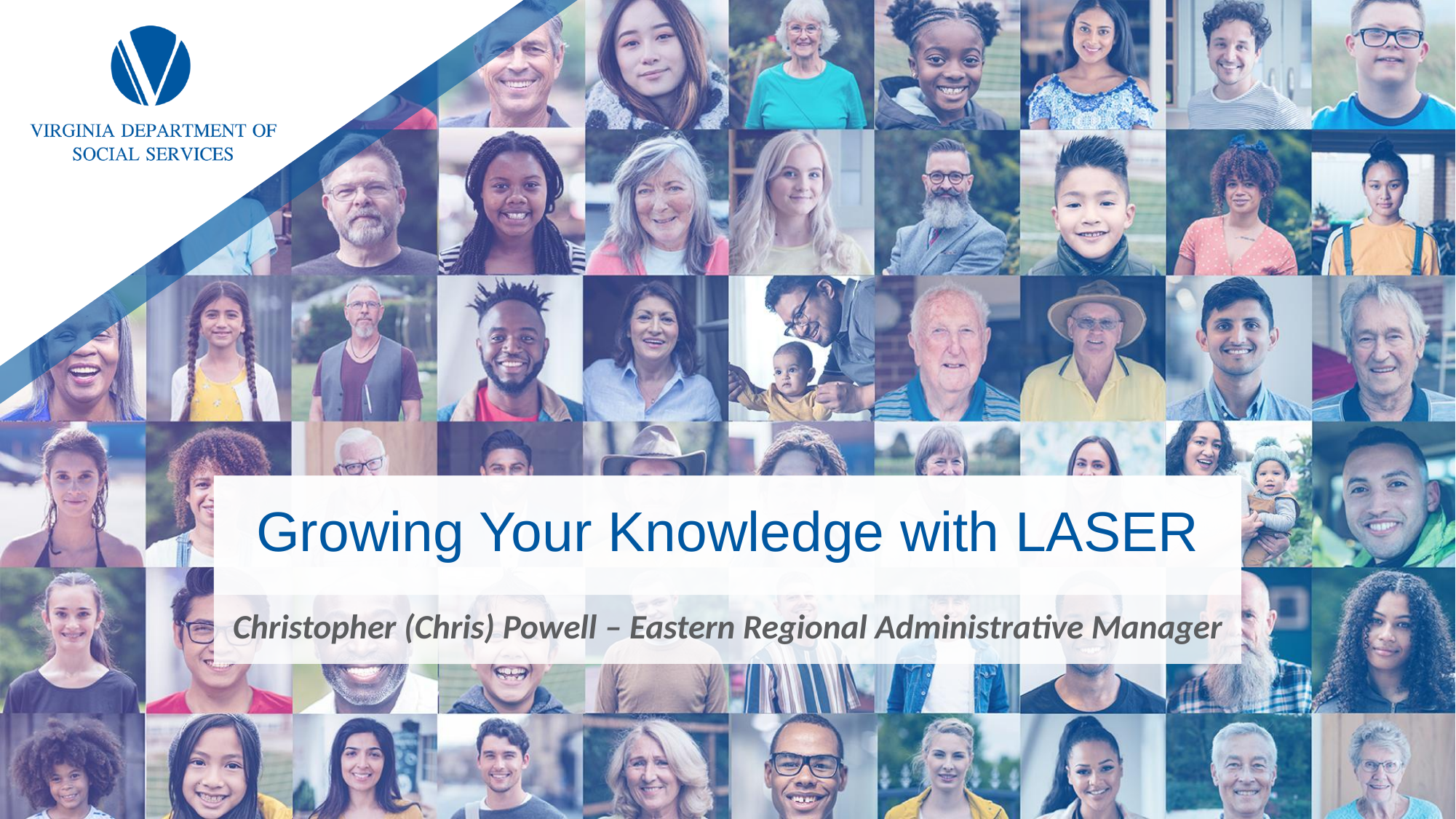

# Growing Your Knowledge with LASER
Christopher (Chris) Powell – Eastern Regional Administrative Manager